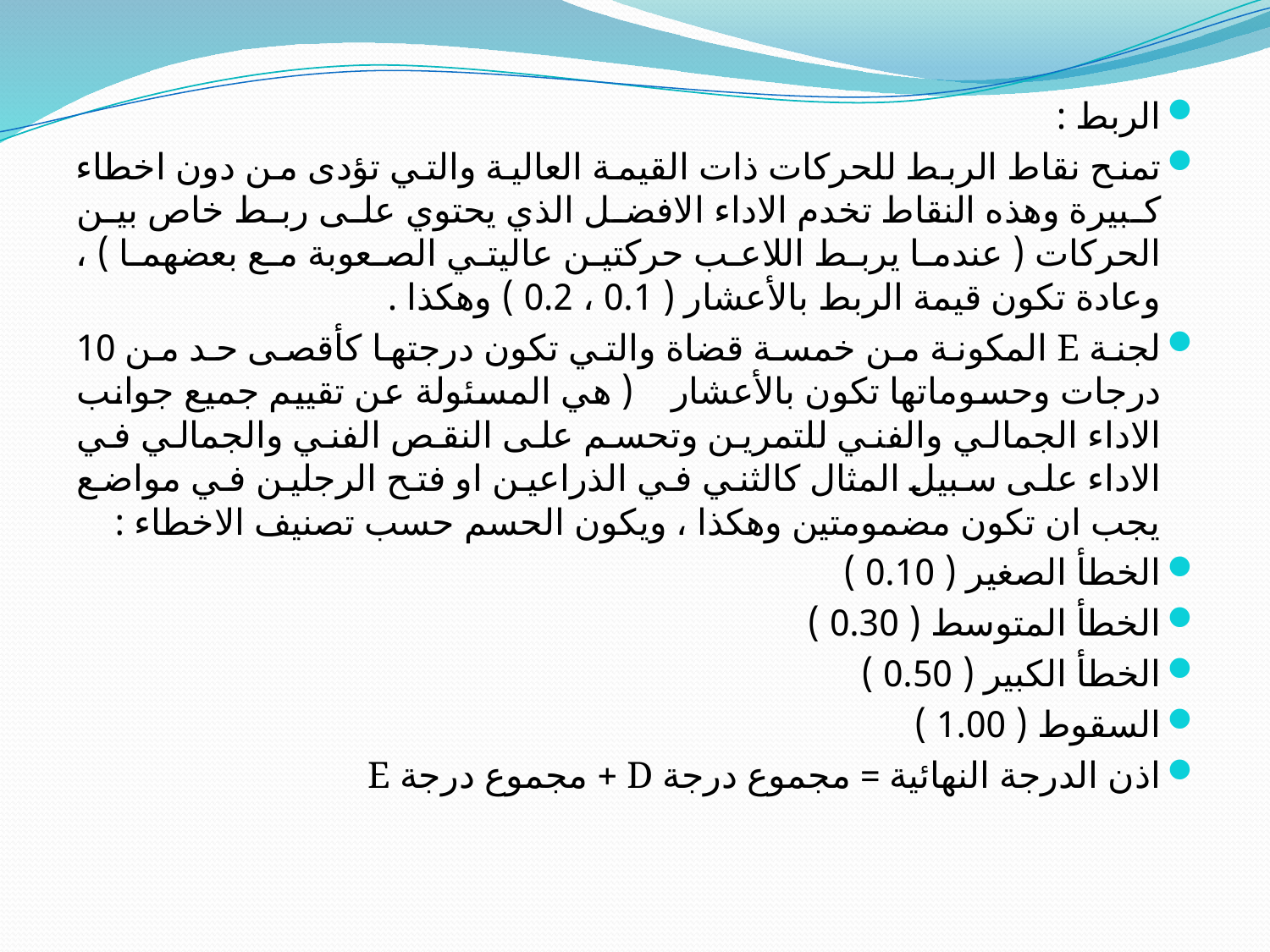

الربط :
	تمنح نقاط الربط للحركات ذات القيمة العالية والتي تؤدى من دون اخطاء كبيرة وهذه النقاط تخدم الاداء الافضل الذي يحتوي على ربط خاص بين الحركات ( عندما يربط اللاعب حركتين عاليتي الصعوبة مع بعضهما ) ، وعادة تكون قيمة الربط بالأعشار ( 0.1 ، 0.2 ) وهكذا .
لجنة E المكونة من خمسة قضاة والتي تكون درجتها كأقصى حد من 10 درجات وحسوماتها تكون بالأعشار    ( هي المسئولة عن تقييم جميع جوانب الاداء الجمالي والفني للتمرين وتحسم على النقص الفني والجمالي في الاداء على سبيل المثال كالثني في الذراعين او فتح الرجلين في مواضع يجب ان تكون مضمومتين وهكذا ، ويكون الحسم حسب تصنيف الاخطاء :
الخطأ الصغير ( 0.10 )
الخطأ المتوسط ( 0.30 )
الخطأ الكبير ( 0.50 )
السقوط ( 1.00 )
اذن الدرجة النهائية = مجموع درجة D + مجموع درجة E